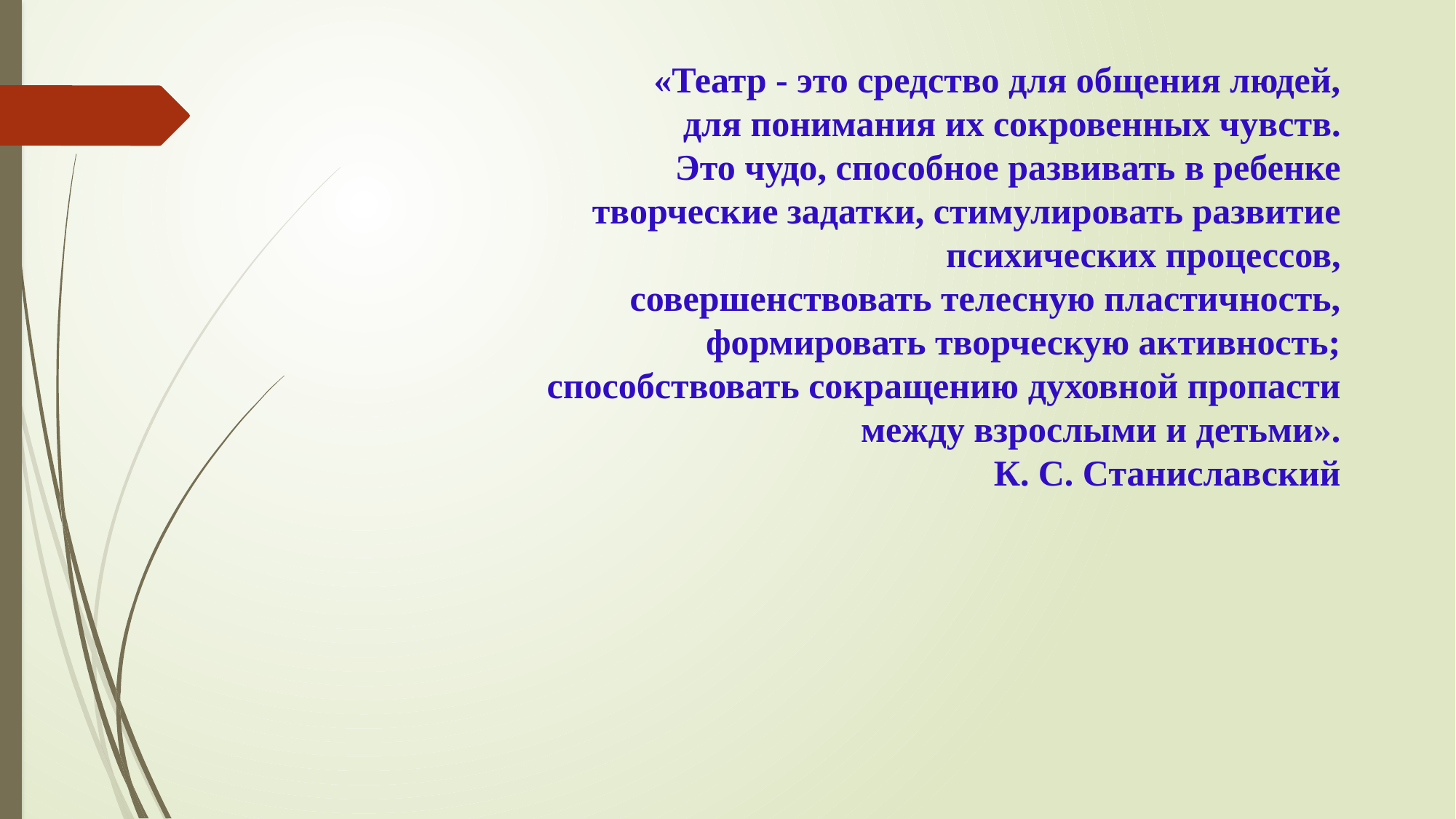

«Театр - это средство для общения людей,
для понимания их сокровенных чувств.
Это чудо, способное развивать в ребенке
творческие задатки, стимулировать развитие
психических процессов,
совершенствовать телесную пластичность,
формировать творческую активность;
способствовать сокращению духовной пропасти
между взрослыми и детьми».
К. С. Станиславский